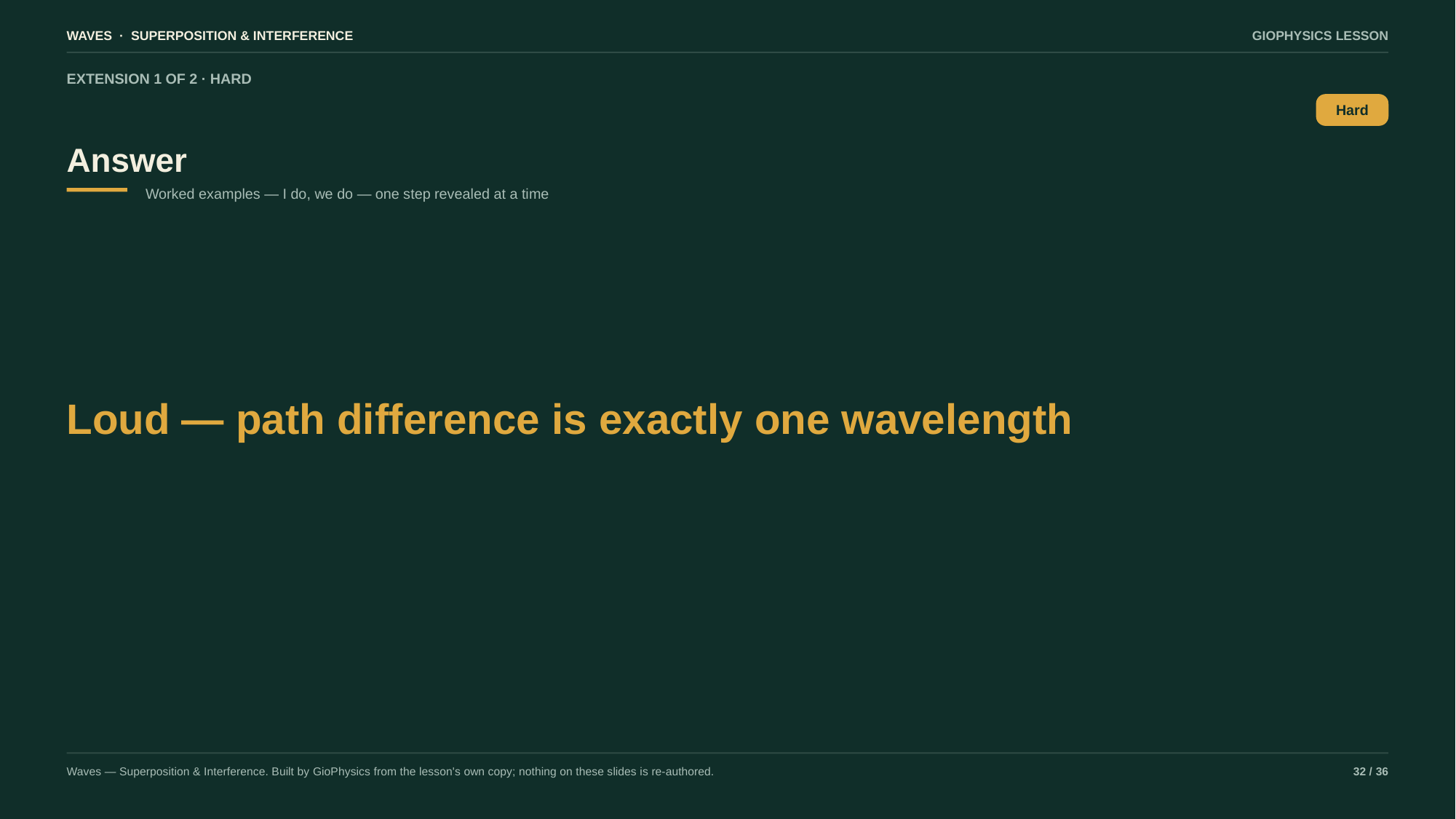

WAVES  ·  SUPERPOSITION & INTERFERENCE
GIOPHYSICS LESSON

EXTENSION 1 OF 2 · HARD
Answer

Hard
Worked examples — I do, we do — one step revealed at a time

Loud — path difference is exactly one wavelength

Waves — Superposition & Interference. Built by GioPhysics from the lesson's own copy; nothing on these slides is re-authored.
32 / 36